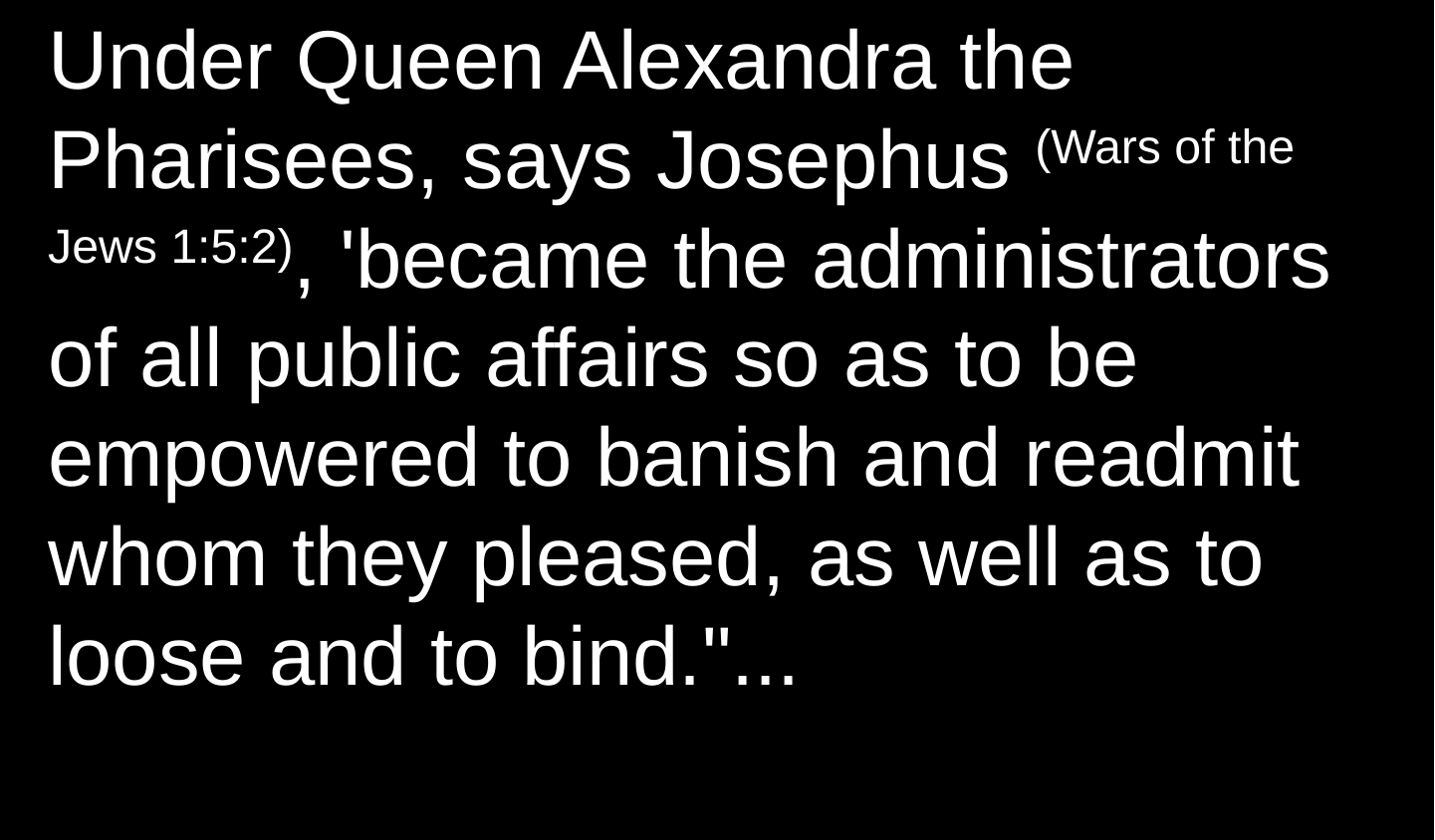

Under Queen Alexandra the Pharisees, says Josephus (Wars of the Jews 1:5:2), 'became the administrators of all public affairs so as to be empowered to banish and readmit whom they pleased, as well as to loose and to bind."...